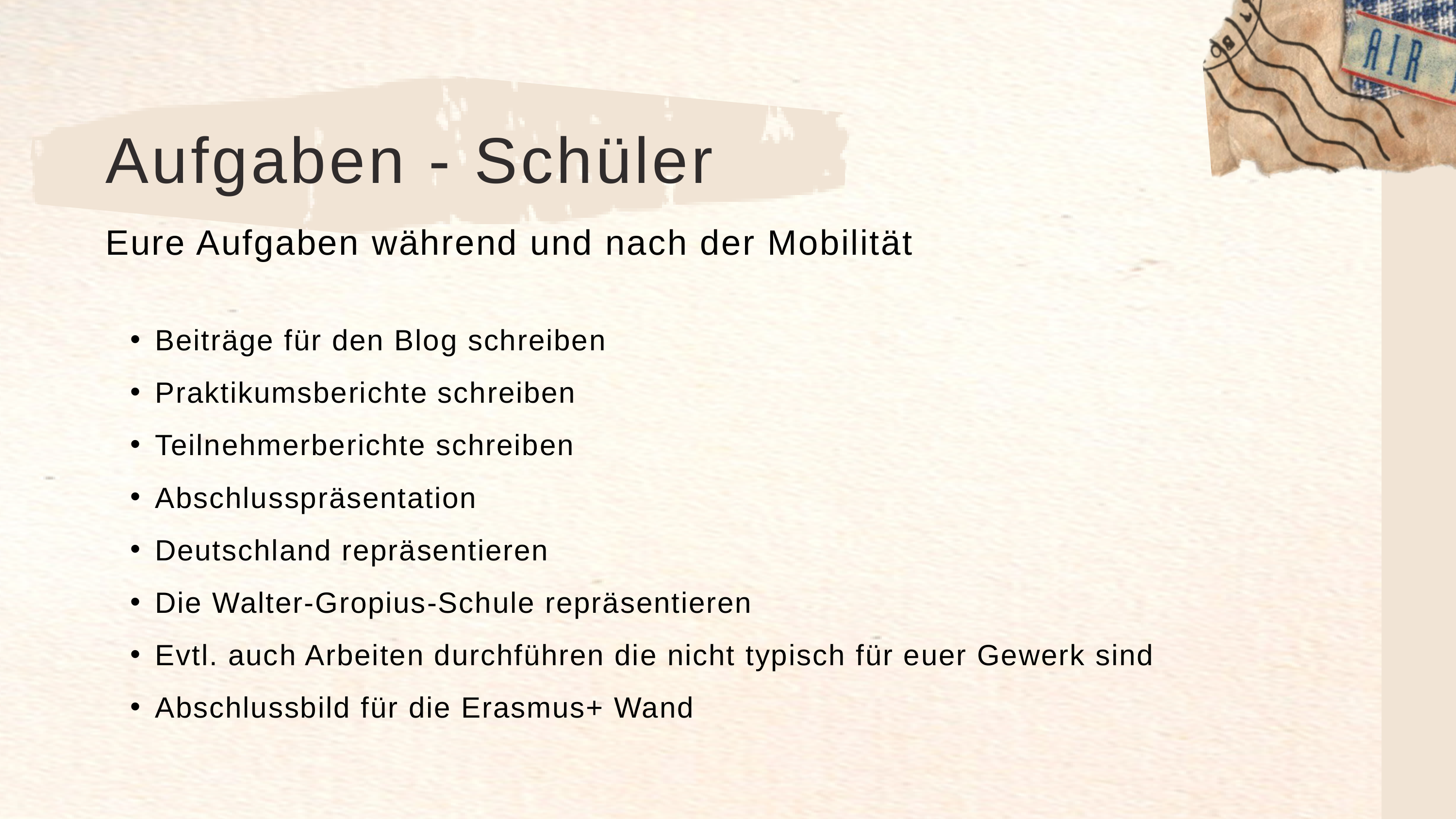

Aufgaben - Schüler
Eure Aufgaben während und nach der Mobilität

Beiträge für den Blog schreiben
Praktikumsberichte schreiben
Teilnehmerberichte schreiben
Abschlusspräsentation
Deutschland repräsentieren
Die Walter-Gropius-Schule repräsentieren
Evtl. auch Arbeiten durchführen die nicht typisch für euer Gewerk sind
Abschlussbild für die Erasmus+ Wand